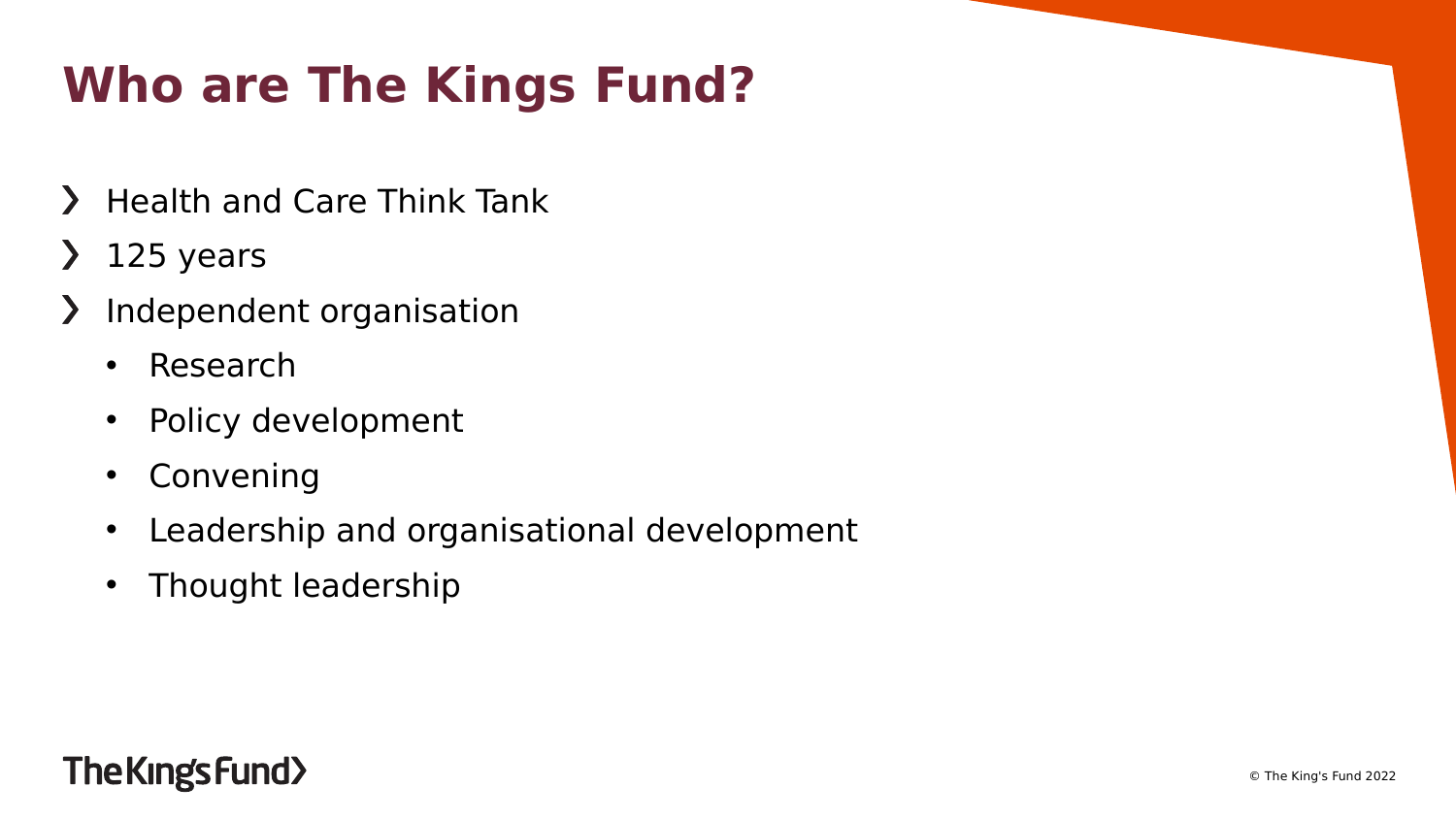

# Who are The Kings Fund?
Health and Care Think Tank
125 years
Independent organisation
Research
Policy development
Convening
Leadership and organisational development
Thought leadership